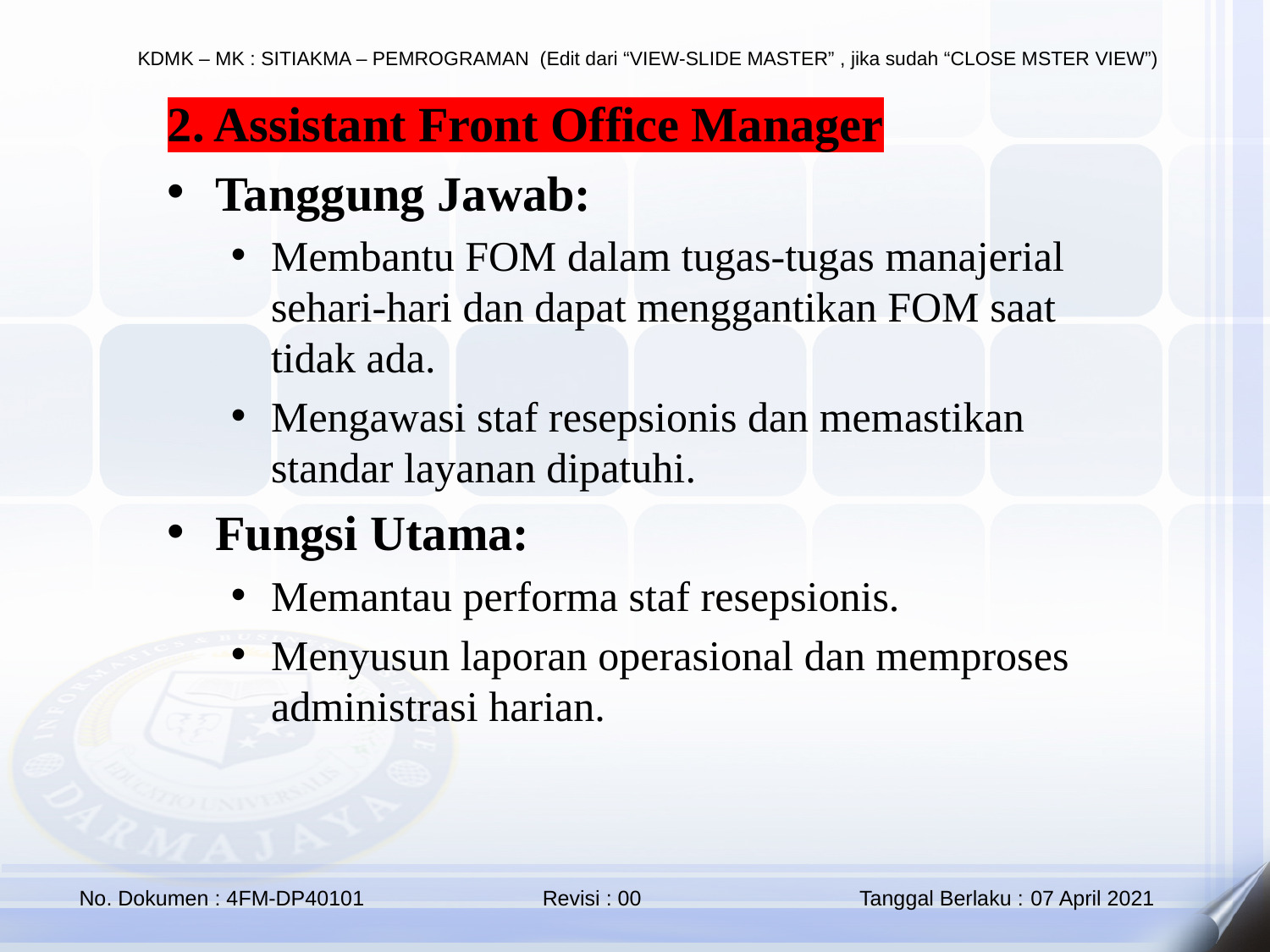

2. Assistant Front Office Manager
Tanggung Jawab:
Membantu FOM dalam tugas-tugas manajerial sehari-hari dan dapat menggantikan FOM saat tidak ada.
Mengawasi staf resepsionis dan memastikan standar layanan dipatuhi.
Fungsi Utama:
Memantau performa staf resepsionis.
Menyusun laporan operasional dan memproses administrasi harian.